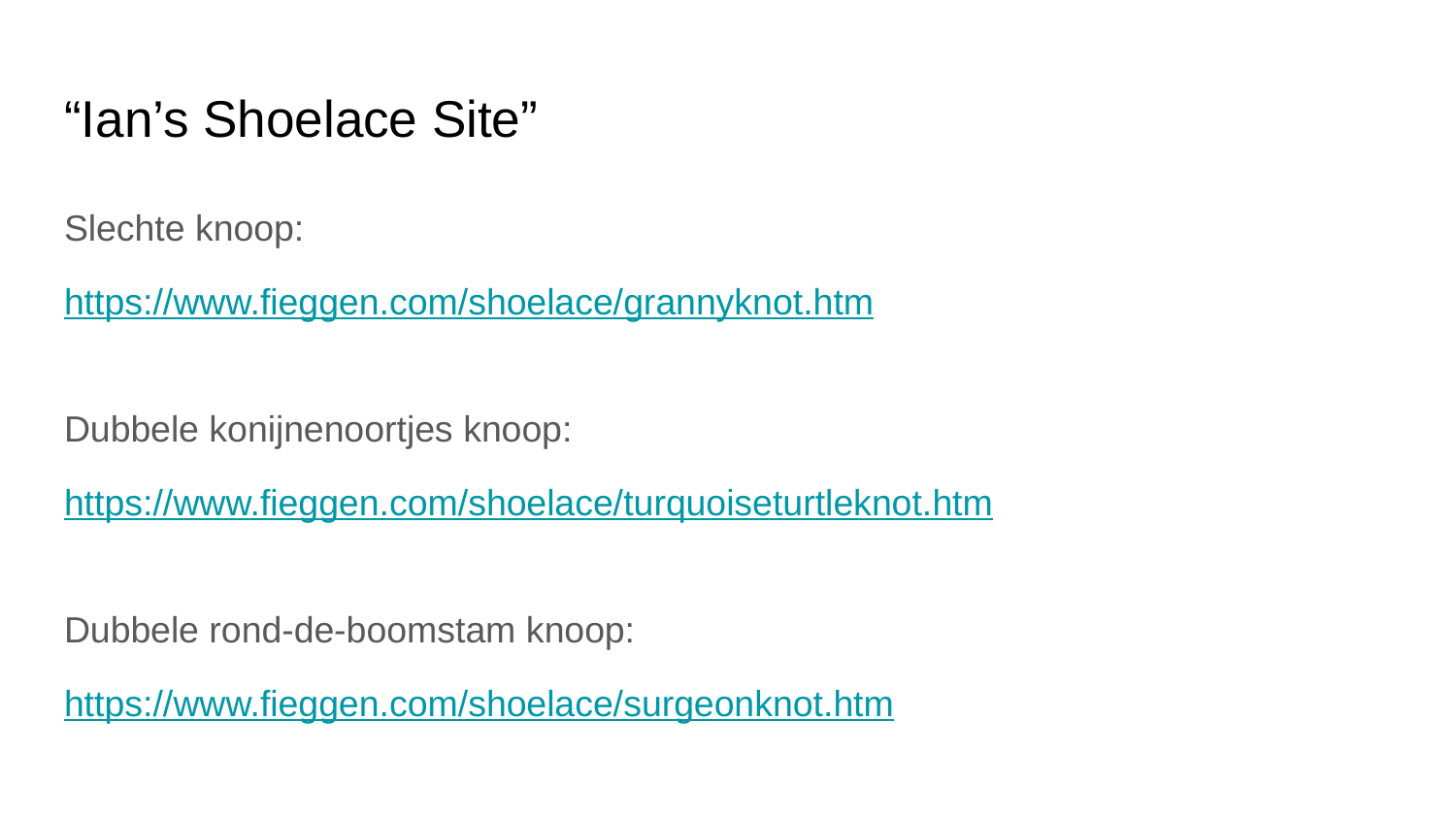

# “Ian’s Shoelace Site”
Slechte knoop:
https://www.fieggen.com/shoelace/grannyknot.htm

Dubbele konijnenoortjes knoop:
https://www.fieggen.com/shoelace/turquoiseturtleknot.htm

Dubbele rond-de-boomstam knoop:
https://www.fieggen.com/shoelace/surgeonknot.htm